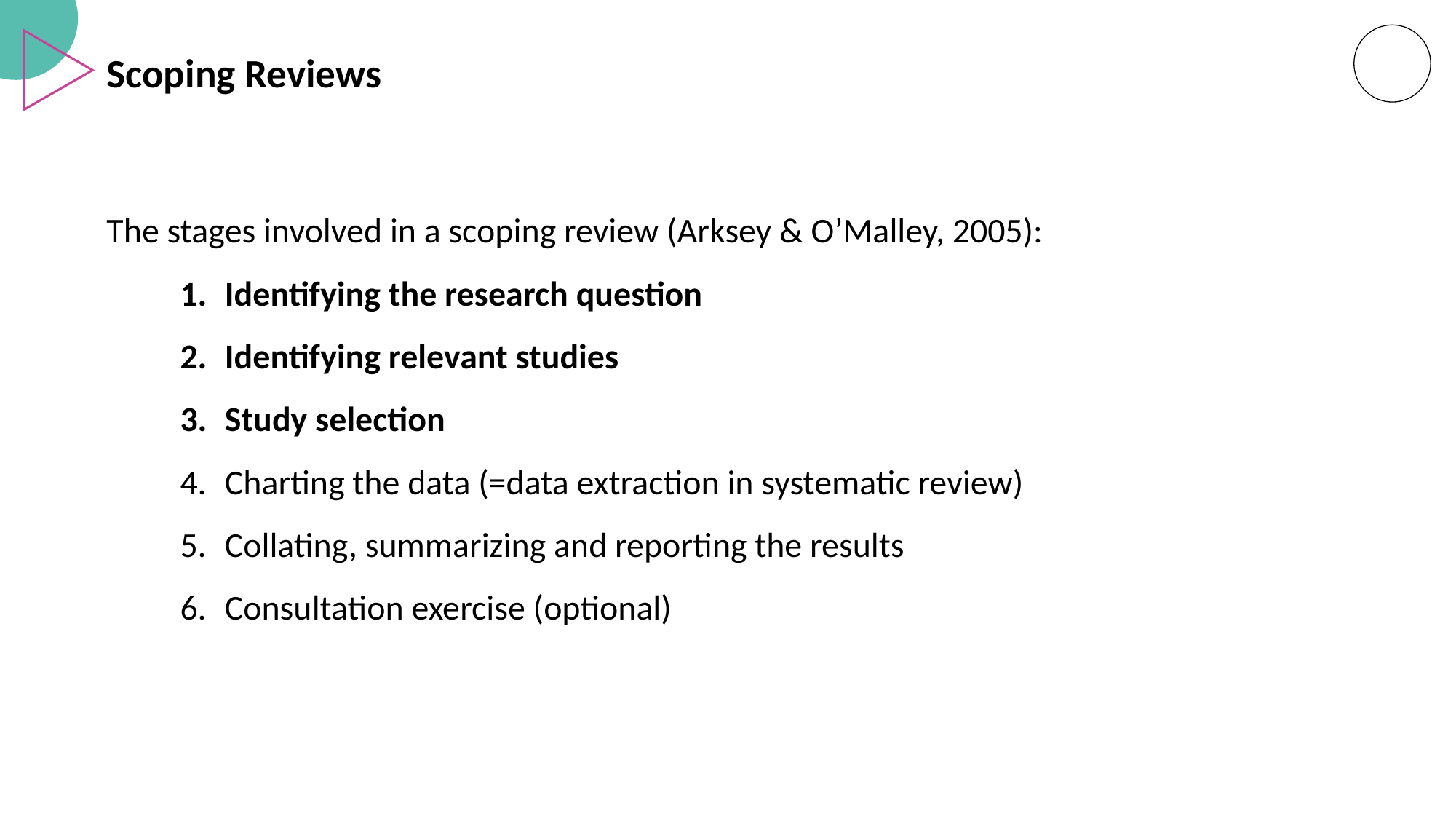

# Scoping Reviews
The stages involved in a scoping review (Arksey & O’Malley, 2005):
Identifying the research question
Identifying relevant studies
Study selection
Charting the data (=data extraction in systematic review)
Collating, summarizing and reporting the results
Consultation exercise (optional)